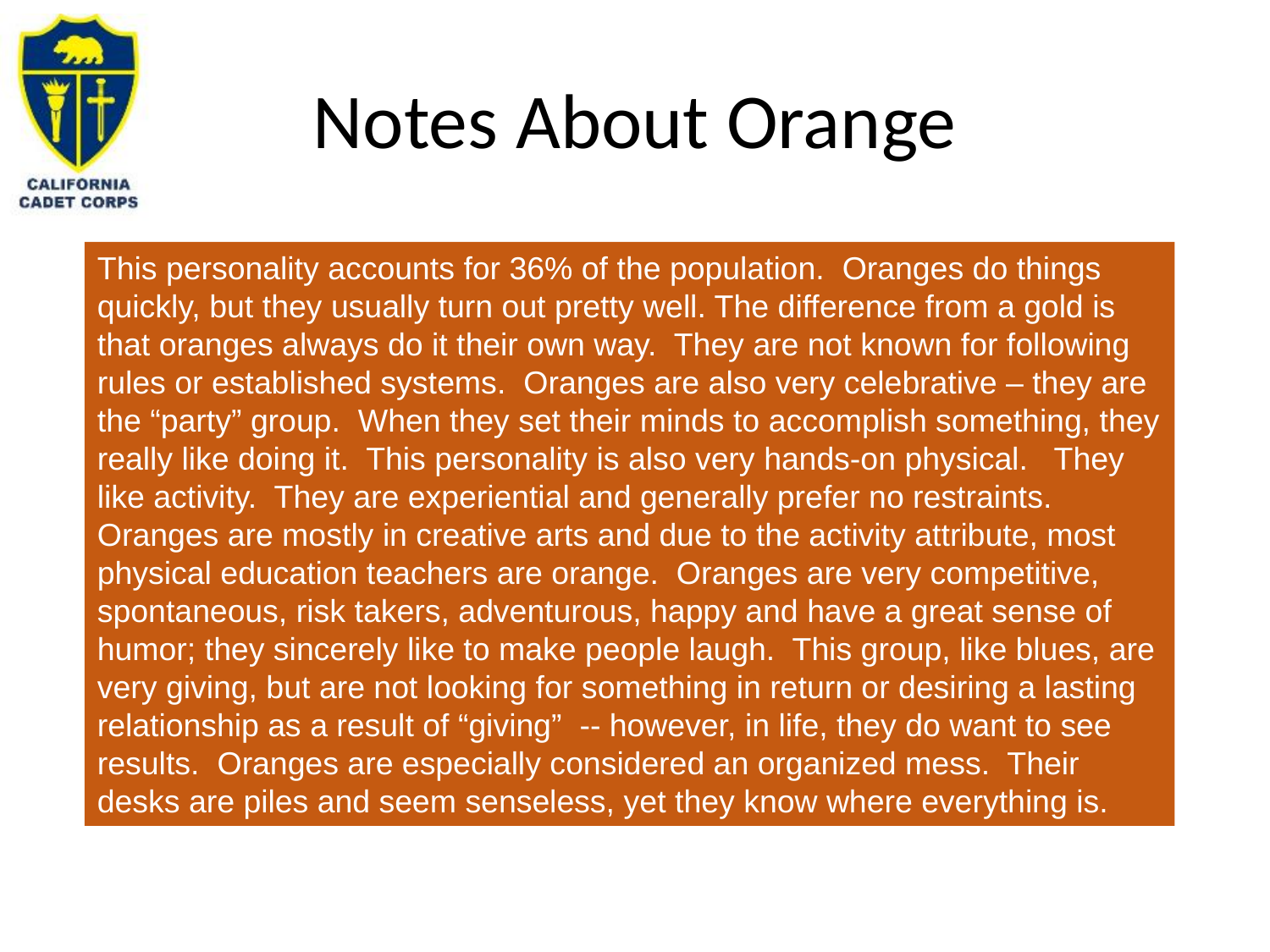

# Notes About Orange
This personality accounts for 36% of the population.  Oranges do things quickly, but they usually turn out pretty well. The difference from a gold is that oranges always do it their own way.  They are not known for following rules or established systems.  Oranges are also very celebrative – they are the “party” group.  When they set their minds to accomplish something, they really like doing it.  This personality is also very hands-on physical.   They like activity.  They are experiential and generally prefer no restraints.  Oranges are mostly in creative arts and due to the activity attribute, most physical education teachers are orange.  Oranges are very competitive, spontaneous, risk takers, adventurous, happy and have a great sense of humor; they sincerely like to make people laugh.  This group, like blues, are very giving, but are not looking for something in return or desiring a lasting relationship as a result of “giving”  -- however, in life, they do want to see results.  Oranges are especially considered an organized mess.  Their desks are piles and seem senseless, yet they know where everything is.